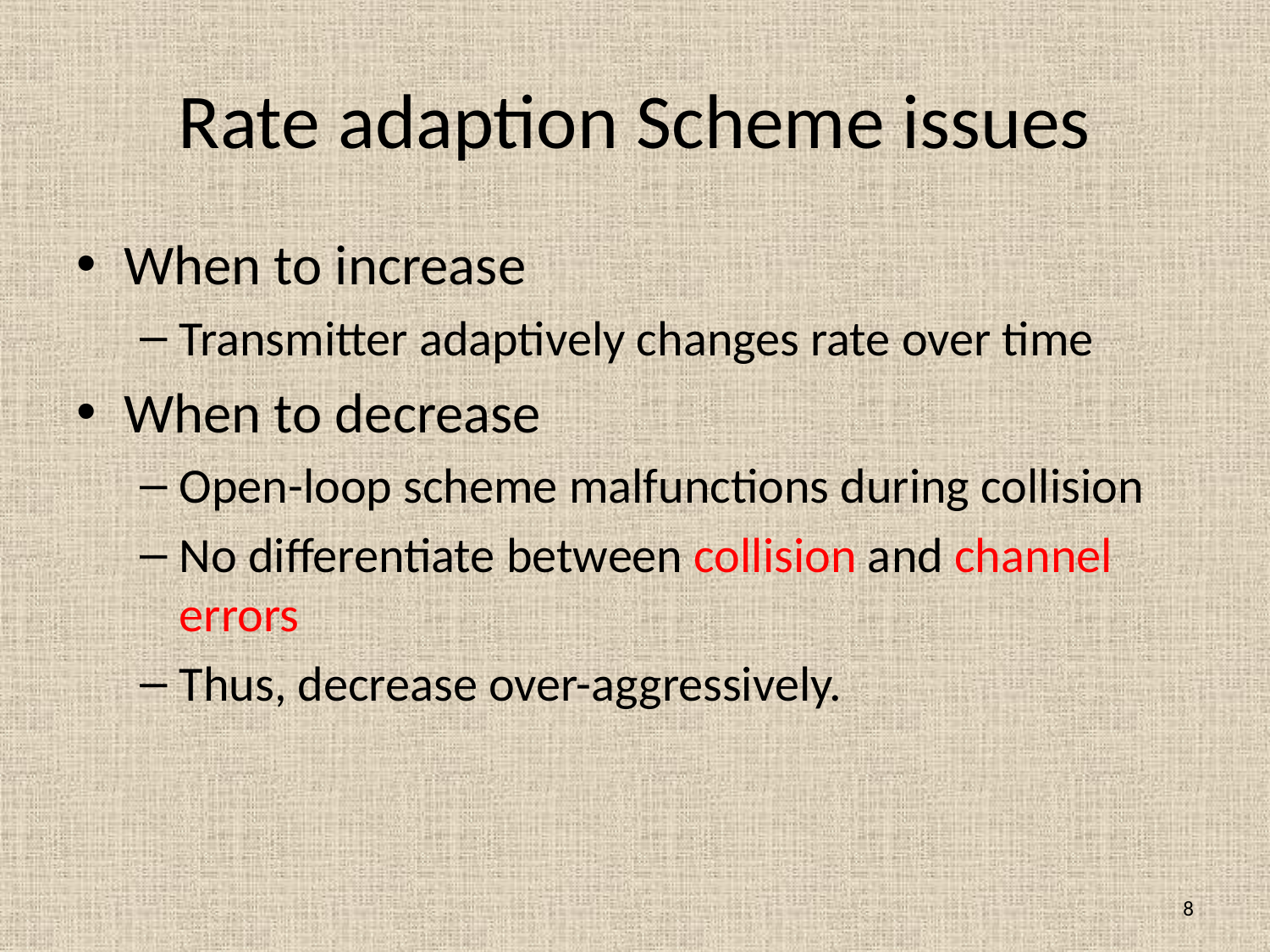

# Rate adaption Scheme issues
When to increase
Transmitter adaptively changes rate over time
When to decrease
Open-loop scheme malfunctions during collision
No differentiate between collision and channel errors
Thus, decrease over-aggressively.
8